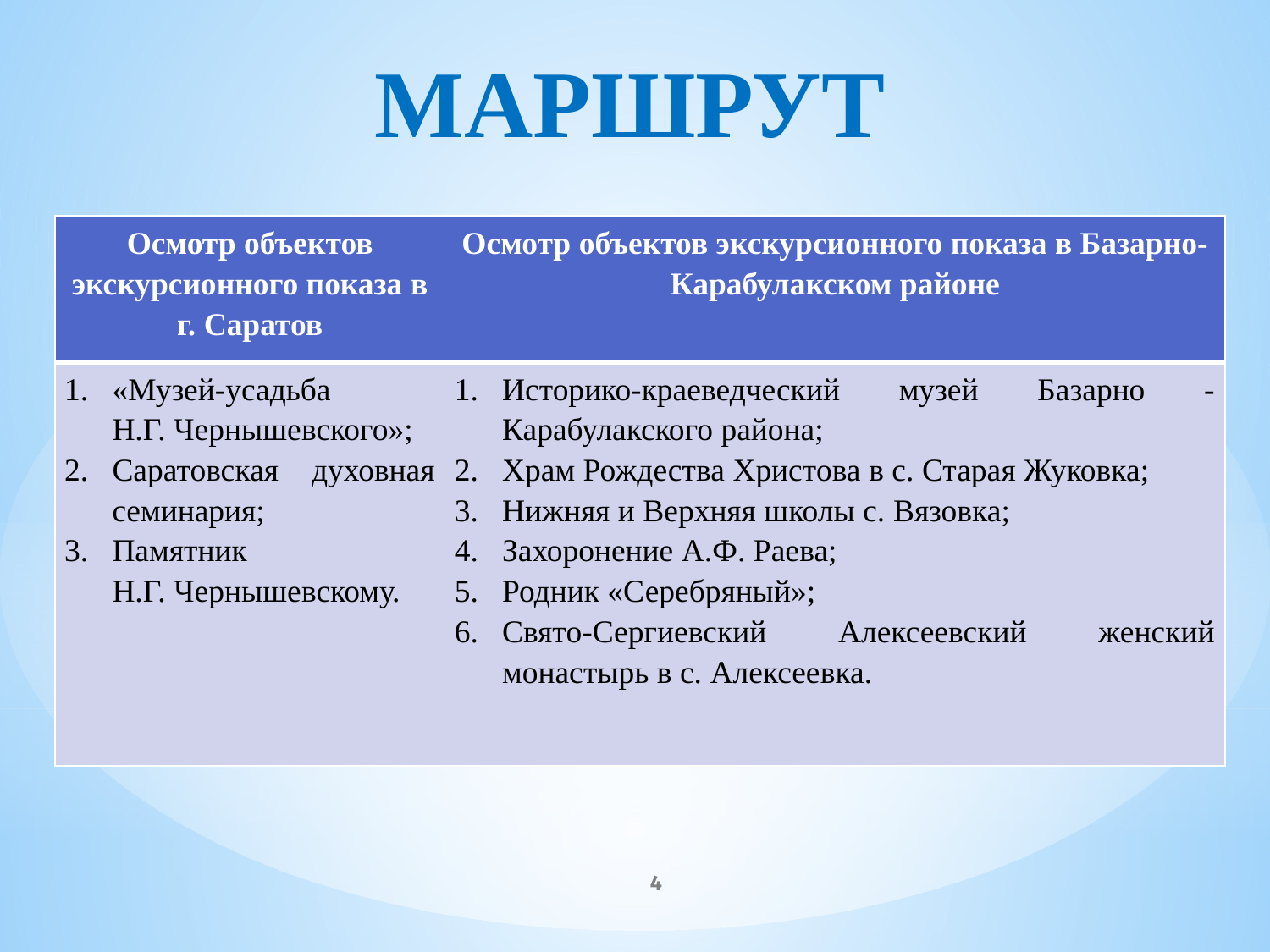

# МАРШРУТ
| Осмотр объектов экскурсионного показа в г. Саратов | Осмотр объектов экскурсионного показа в Базарно-Карабулакском районе |
| --- | --- |
| «Музей-усадьба Н.Г. Чернышевского»; Саратовская духовная семинария; Памятник Н.Г. Чернышевскому. | Историко-краеведческий музей Базарно - Карабулакского района; Храм Рождества Христова в с. Старая Жуковка; Нижняя и Верхняя школы с. Вязовка; Захоронение А.Ф. Раева; Родник «Серебряный»; Свято-Сергиевский Алексеевский женский монастырь в с. Алексеевка. |
4